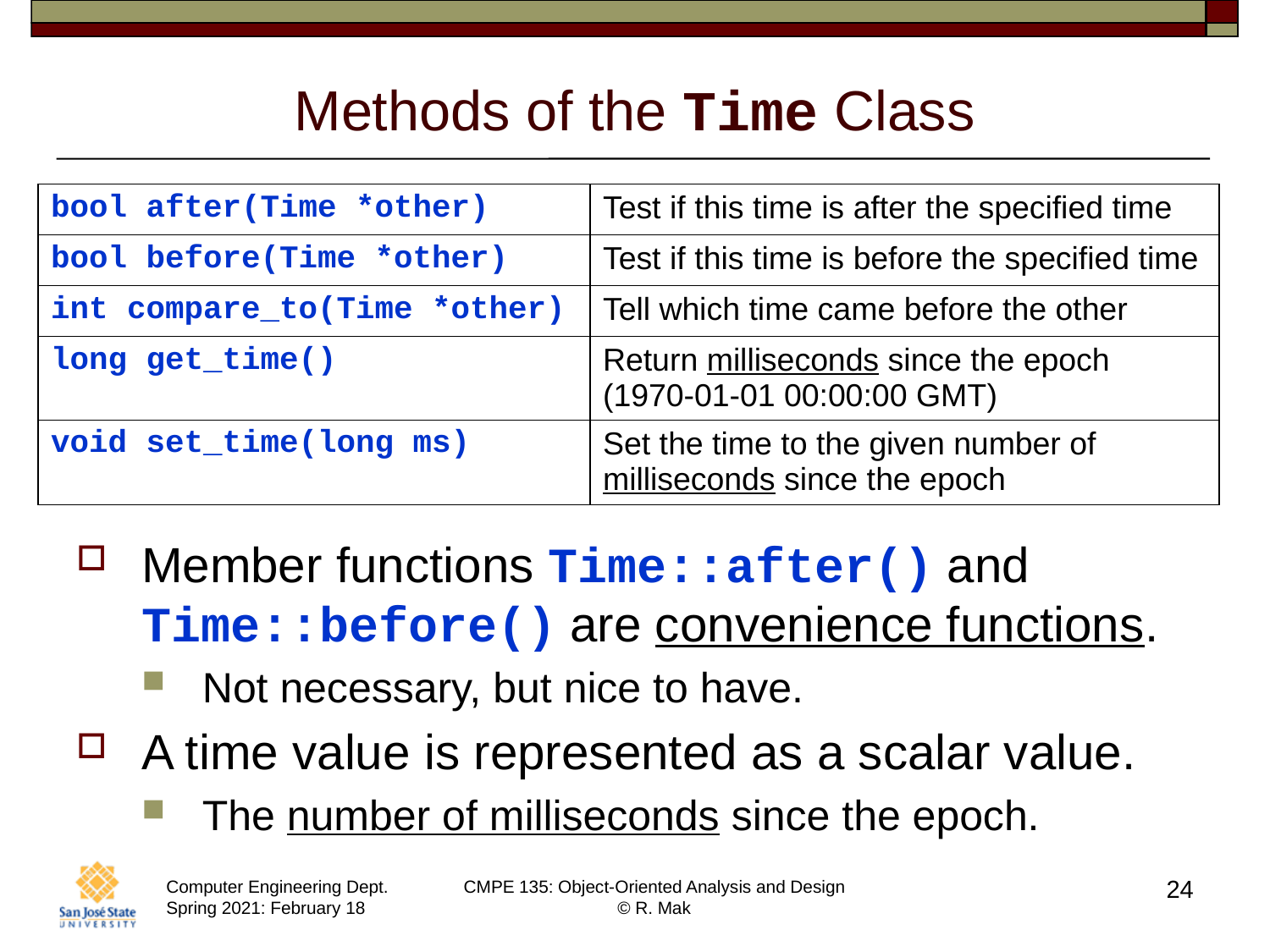

# Methods of the Time Class
| bool after(Time \*other) | Test if this time is after the specified time |
| --- | --- |
| bool before(Time \*other) | Test if this time is before the specified time |
| int compare\_to(Time \*other) | Tell which time came before the other |
| long get\_time() | Return milliseconds since the epoch (1970-01-01 00:00:00 GMT) |
| void set\_time(long ms) | Set the time to the given number of milliseconds since the epoch |
Member functions Time::after() and Time::before() are convenience functions.
Not necessary, but nice to have.
A time value is represented as a scalar value.
The number of milliseconds since the epoch.
24